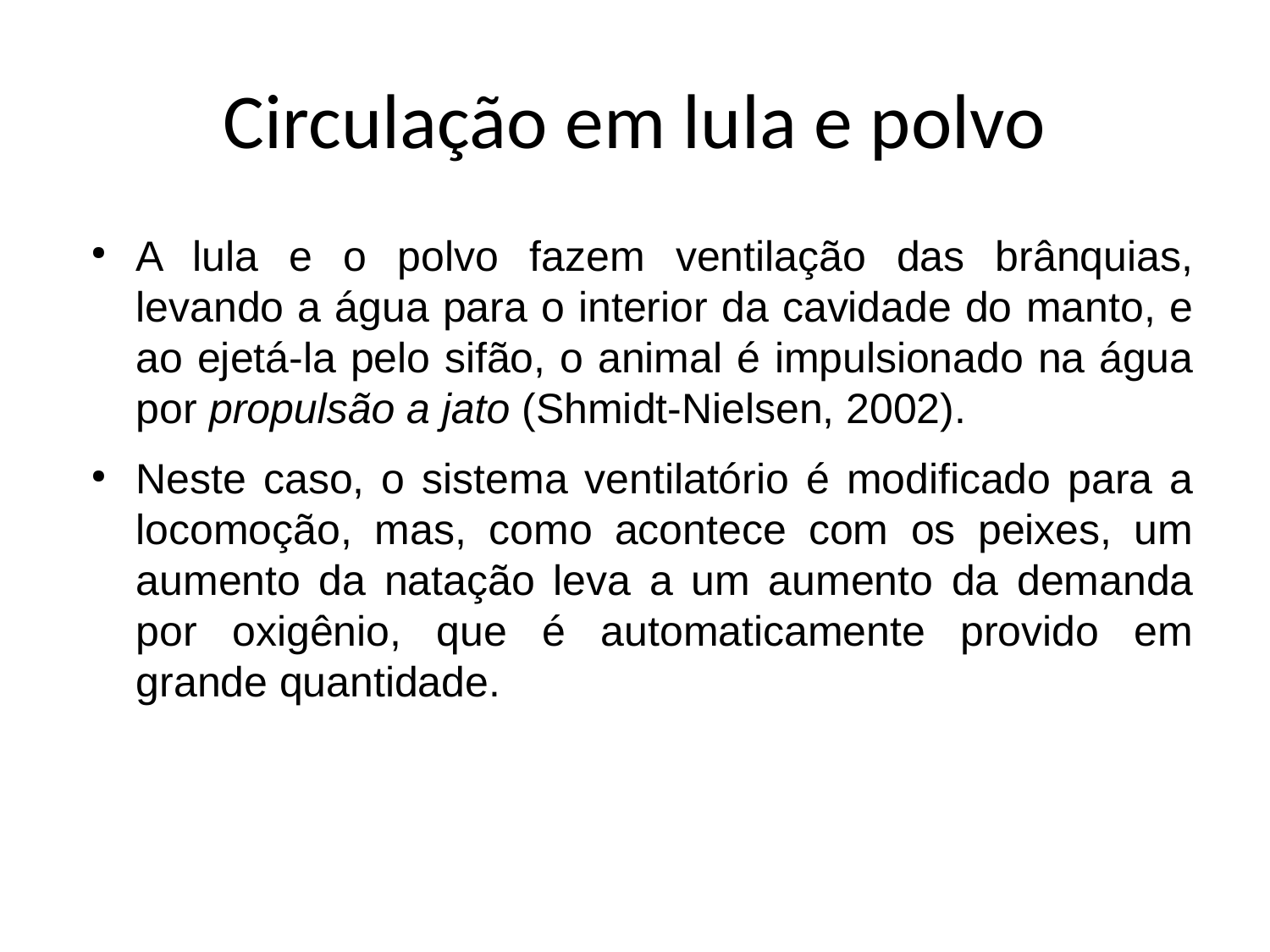

Circulação em lula e polvo
A lula e o polvo fazem ventilação das brânquias, levando a água para o interior da cavidade do manto, e ao ejetá-la pelo sifão, o animal é impulsionado na água por propulsão a jato (Shmidt-Nielsen, 2002).
Neste caso, o sistema ventilatório é modificado para a locomoção, mas, como acontece com os peixes, um aumento da natação leva a um aumento da demanda por oxigênio, que é automaticamente provido em grande quantidade.